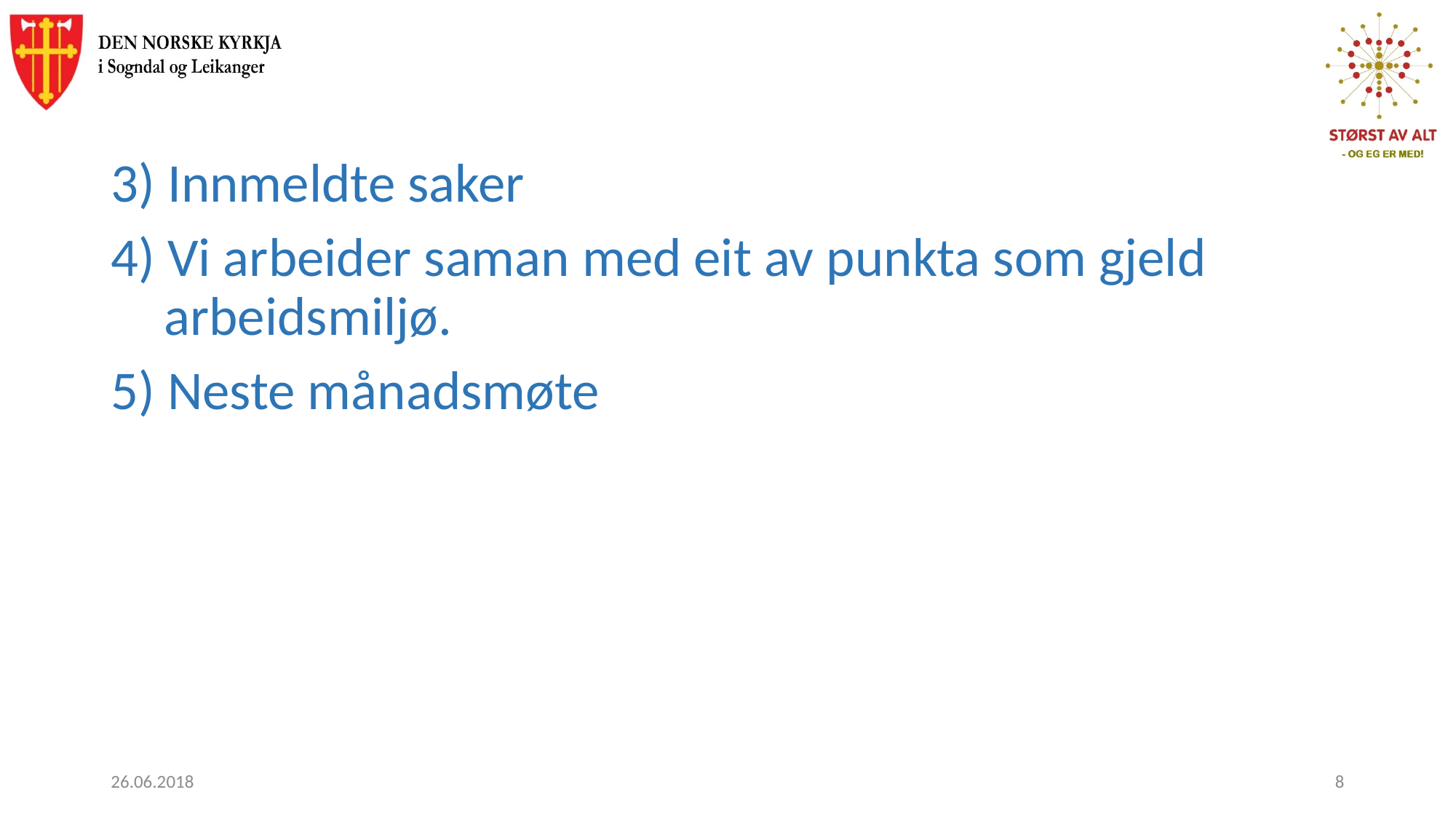

3) Innmeldte saker
4) Vi arbeider saman med eit av punkta som gjeld arbeidsmiljø.
5) Neste månadsmøte

26.06.2018
8